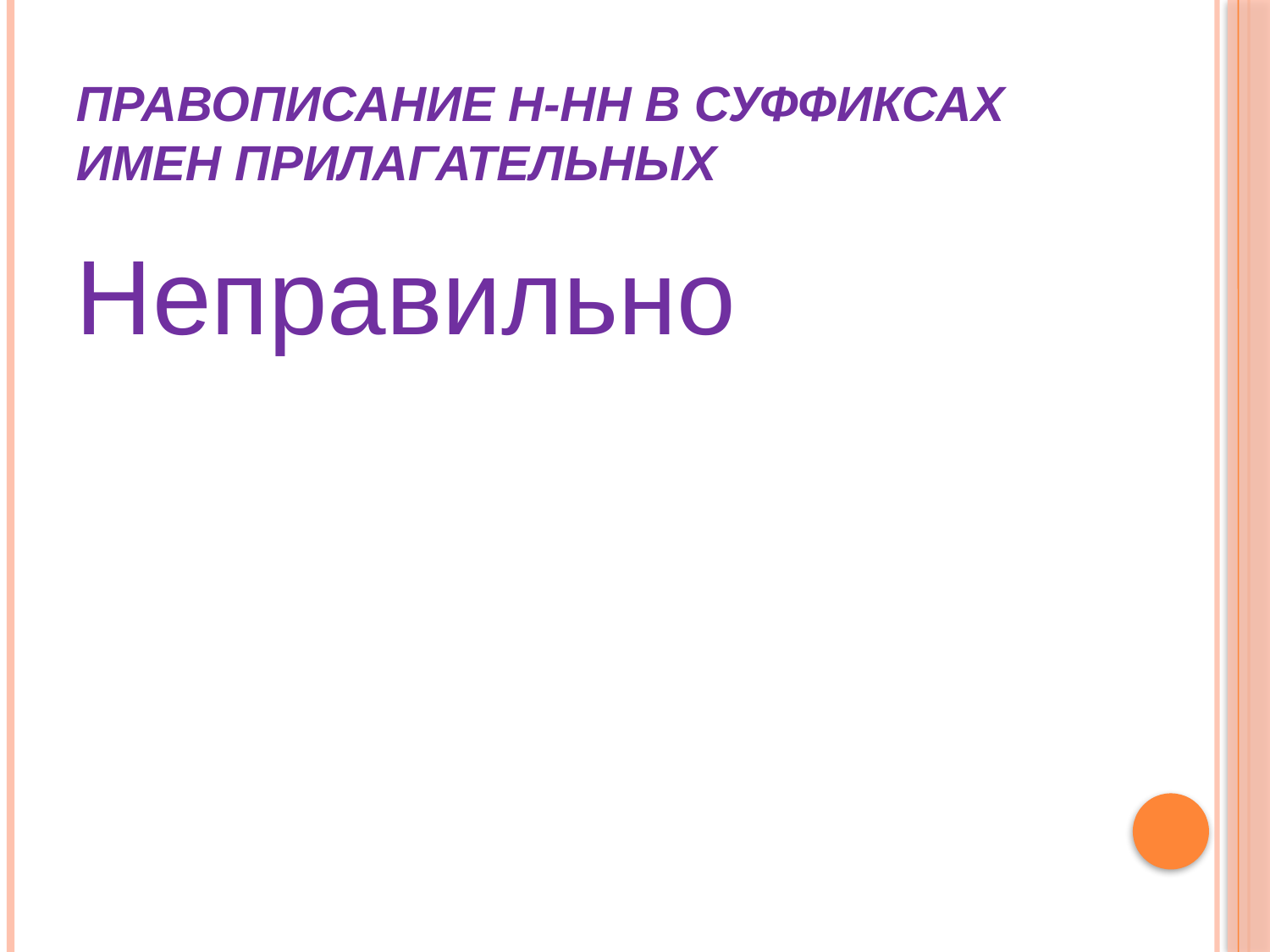

# Правописание Н-НН в суффиксах имен прилагательных
Неправильно